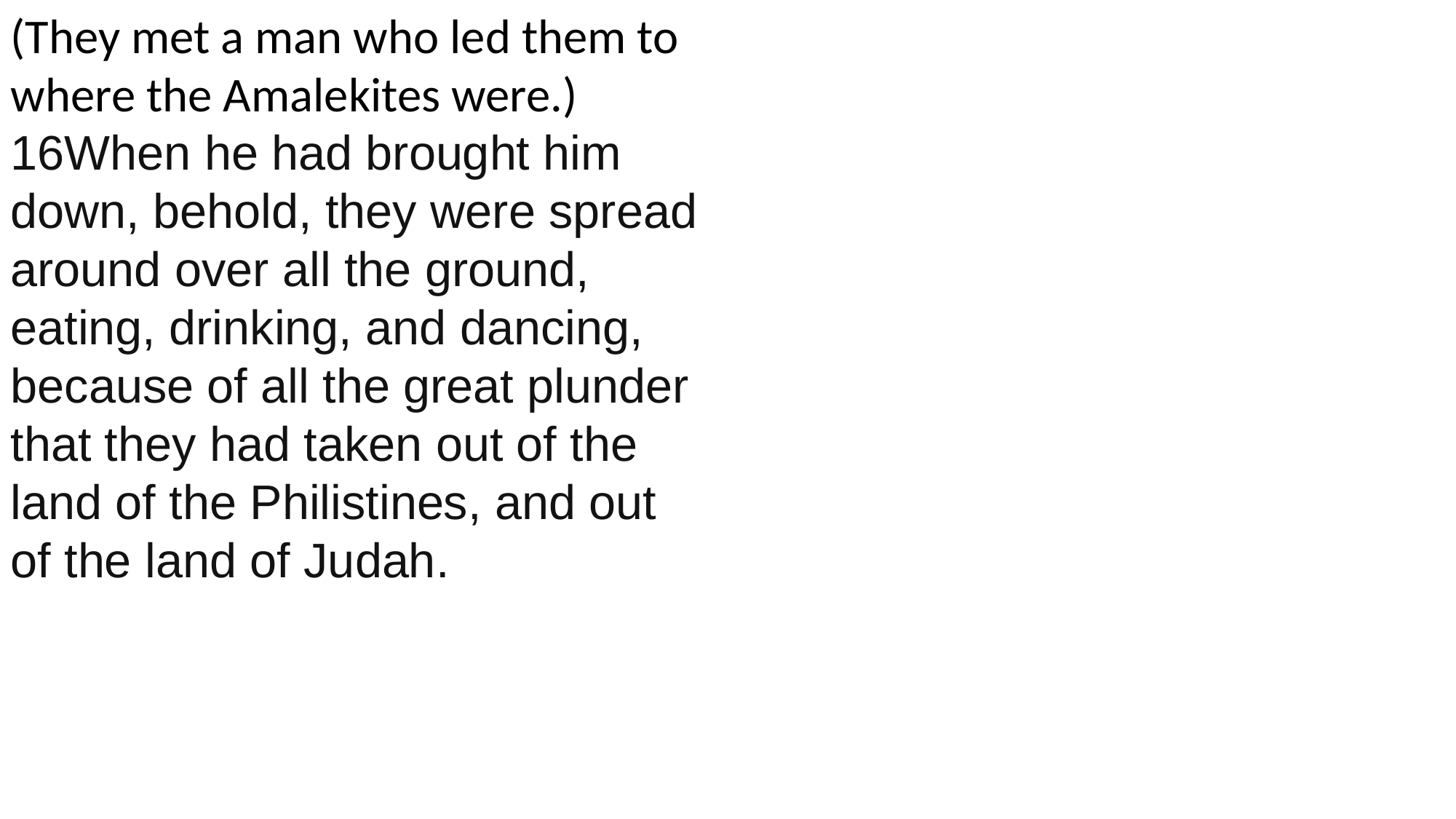

(They met a man who led them to where the Amalekites were.) 16When he had brought him down, behold, they were spread around over all the ground, eating, drinking, and dancing, because of all the great plunder that they had taken out of the land of the Philistines, and out of the land of Judah.